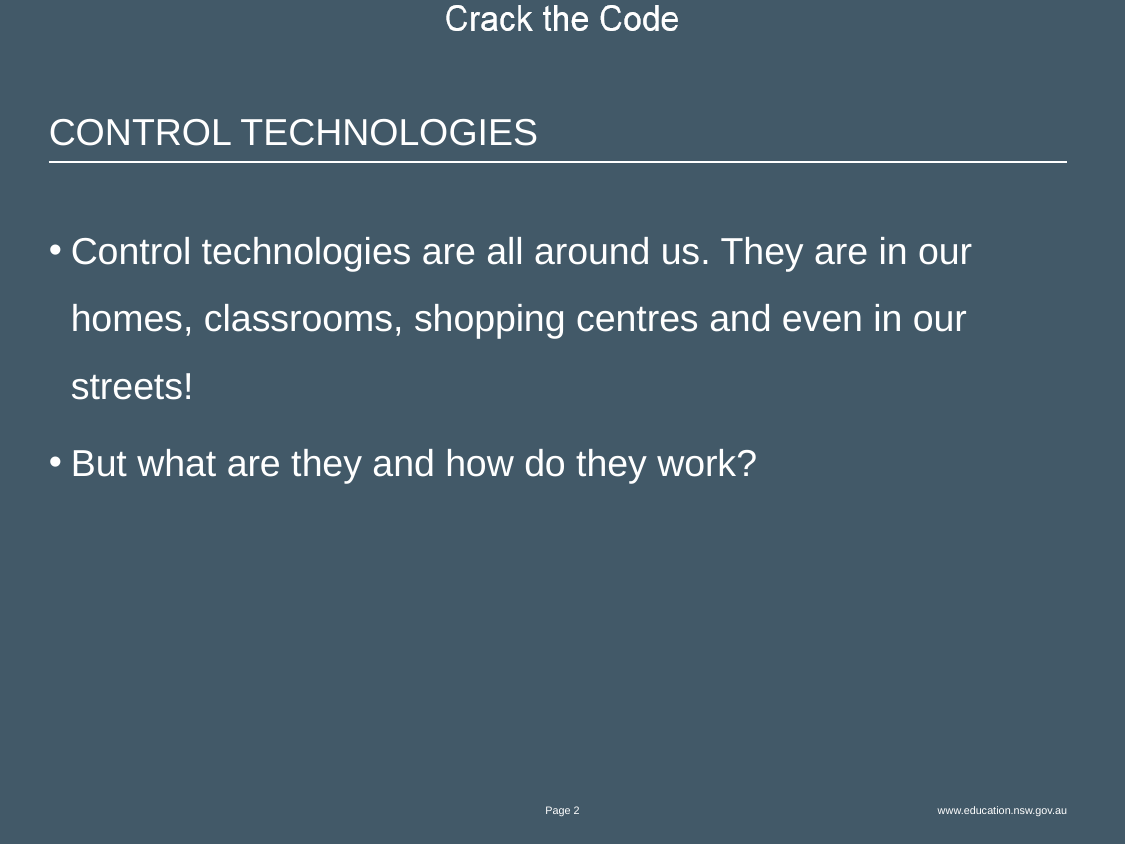

# Control technologies
Control technologies are all around us. They are in our homes, classrooms, shopping centres and even in our streets!
But what are they and how do they work?
© NSW Department of Education, 2018
Page 2
www.education.nsw.gov.au